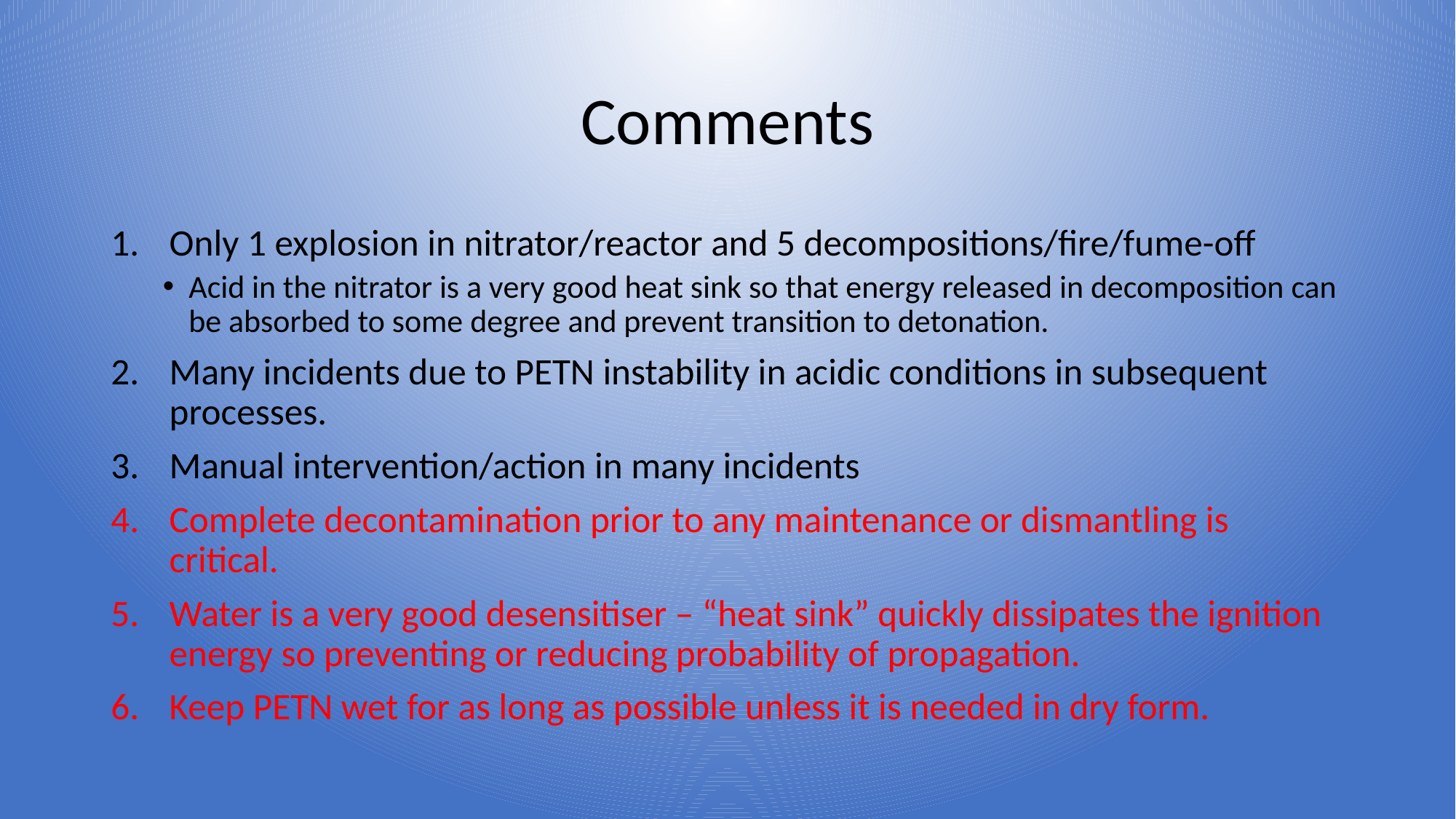

# Comments
Only 1 explosion in nitrator/reactor and 5 decompositions/fire/fume-off
Acid in the nitrator is a very good heat sink so that energy released in decomposition can be absorbed to some degree and prevent transition to detonation.
Many incidents due to PETN instability in acidic conditions in subsequent processes.
Manual intervention/action in many incidents
Complete decontamination prior to any maintenance or dismantling is critical.
Water is a very good desensitiser – “heat sink” quickly dissipates the ignition energy so preventing or reducing probability of propagation.
Keep PETN wet for as long as possible unless it is needed in dry form.